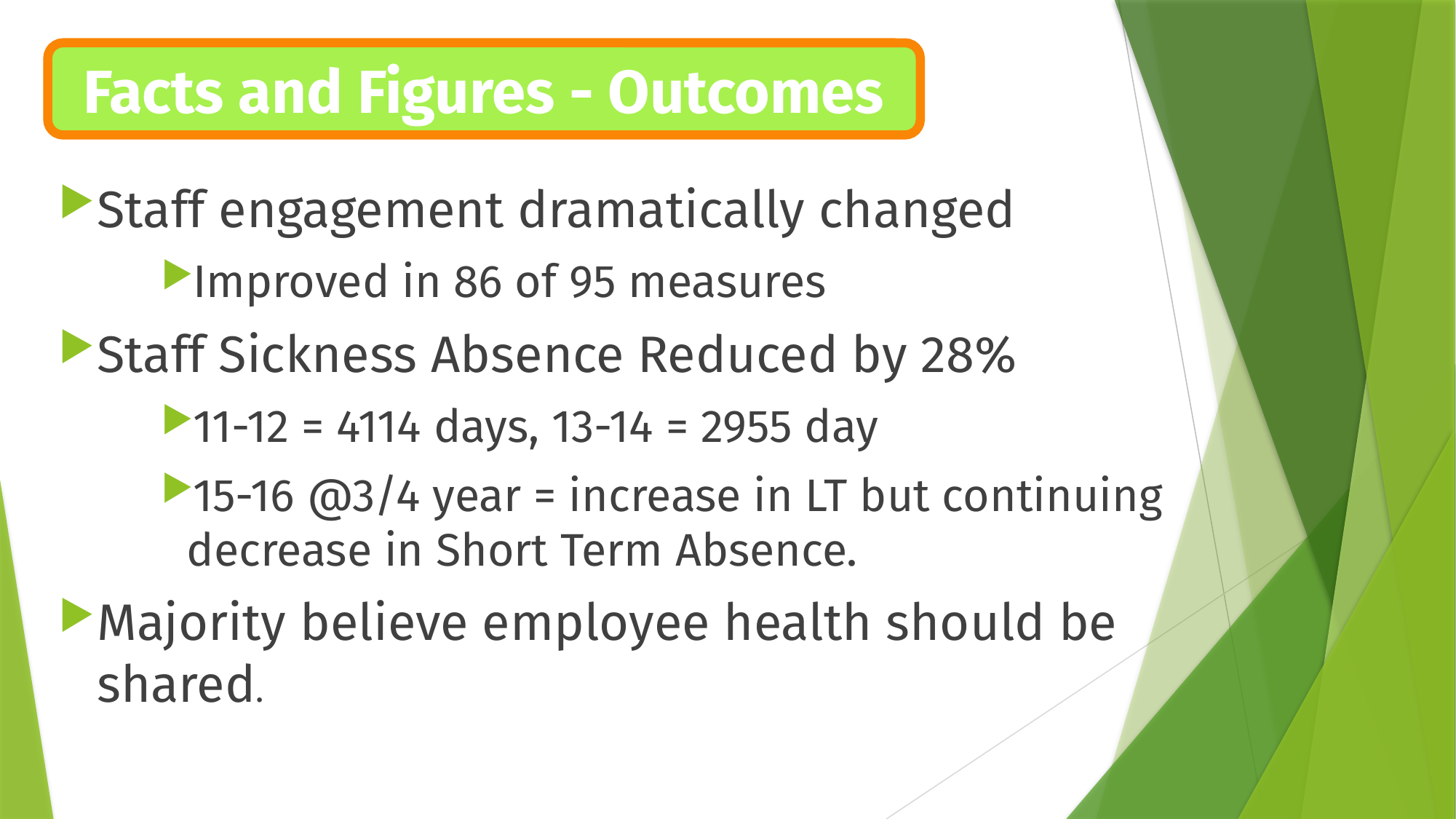

Facts and Figures - Outcomes
Staff engagement dramatically changed
Improved in 86 of 95 measures
Staff Sickness Absence Reduced by 28%
11-12 = 4114 days, 13-14 = 2955 day
15-16 @3/4 year = increase in LT but continuing decrease in Short Term Absence.
Majority believe employee health should be shared.